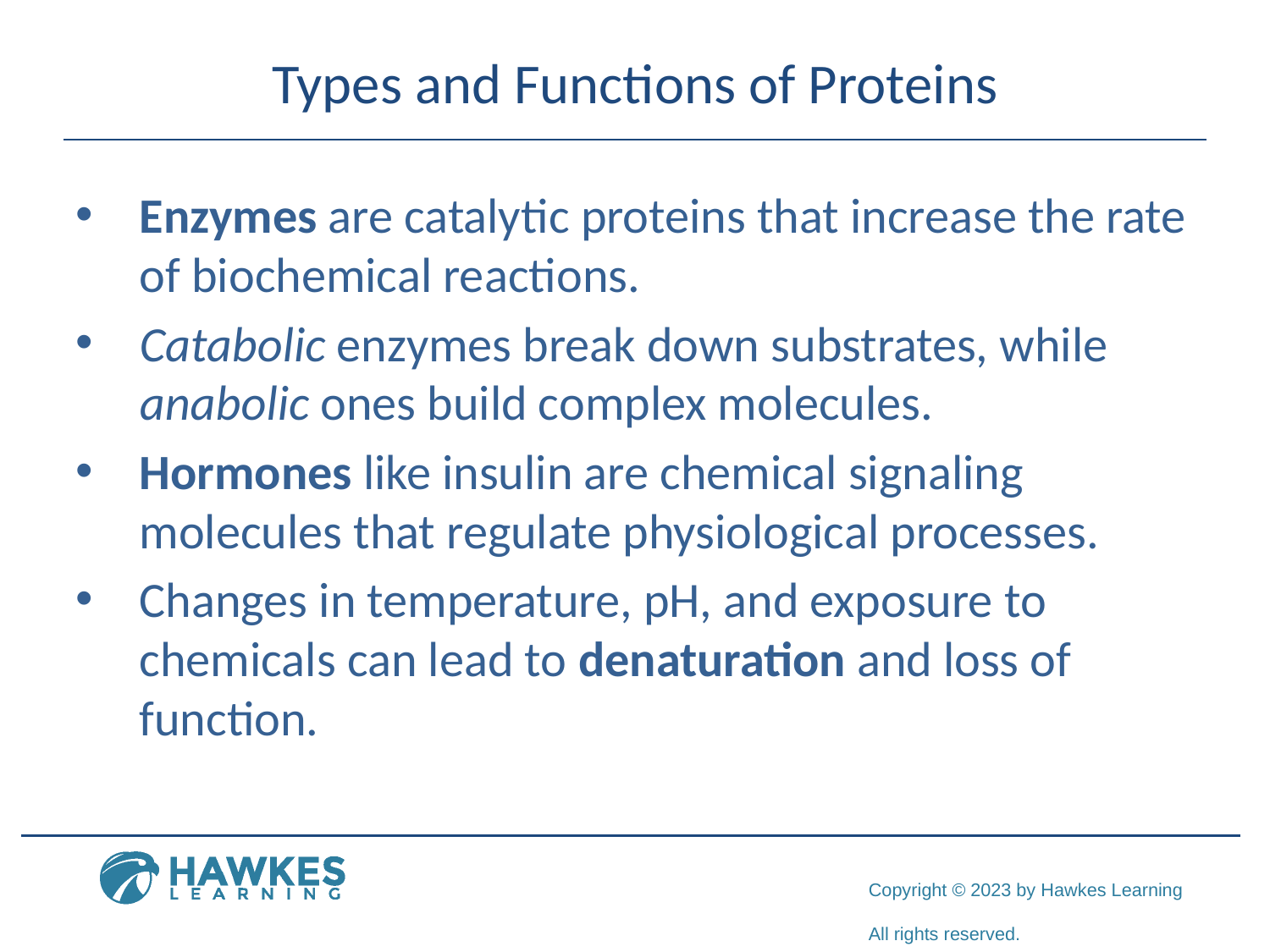

# Types and Functions of Proteins
Enzymes are catalytic proteins that increase the rate of biochemical reactions.
Catabolic enzymes break down substrates, while anabolic ones build complex molecules.
Hormones like insulin are chemical signaling molecules that regulate physiological processes.
Changes in temperature, pH, and exposure to chemicals can lead to denaturation and loss of function.